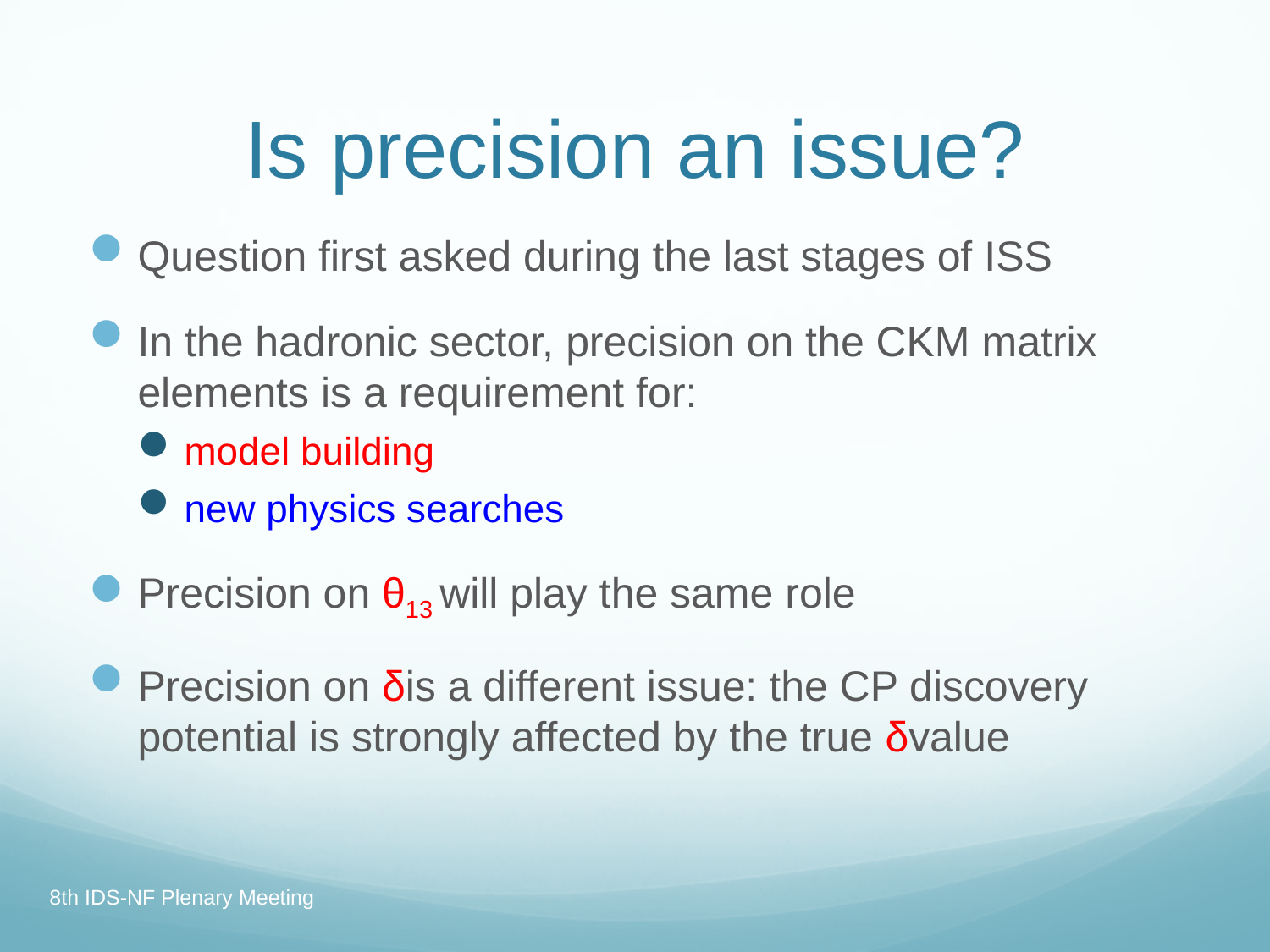

# Is precision an issue?
Question first asked during the last stages of ISS
In the hadronic sector, precision on the CKM matrix elements is a requirement for:
model building
new physics searches
Precision on θ13 will play the same role
Precision on δis a different issue: the CP discovery potential is strongly affected by the true δvalue
8th IDS-NF Plenary Meeting